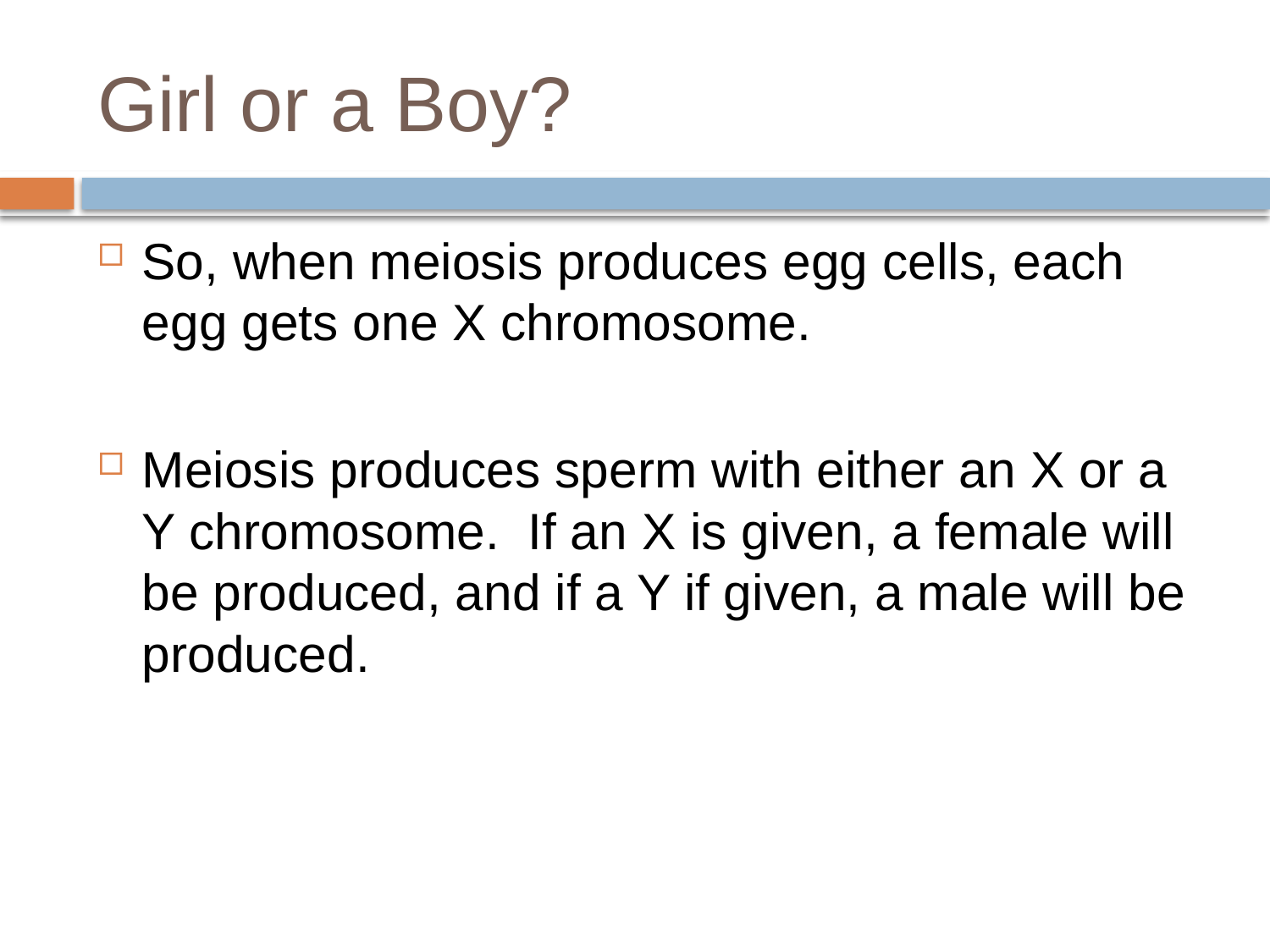

# Girl or a Boy?
So, when meiosis produces egg cells, each egg gets one X chromosome.

Meiosis produces sperm with either an X or a Y chromosome.  If an X is given, a female will be produced, and if a Y if given, a male will be produced.